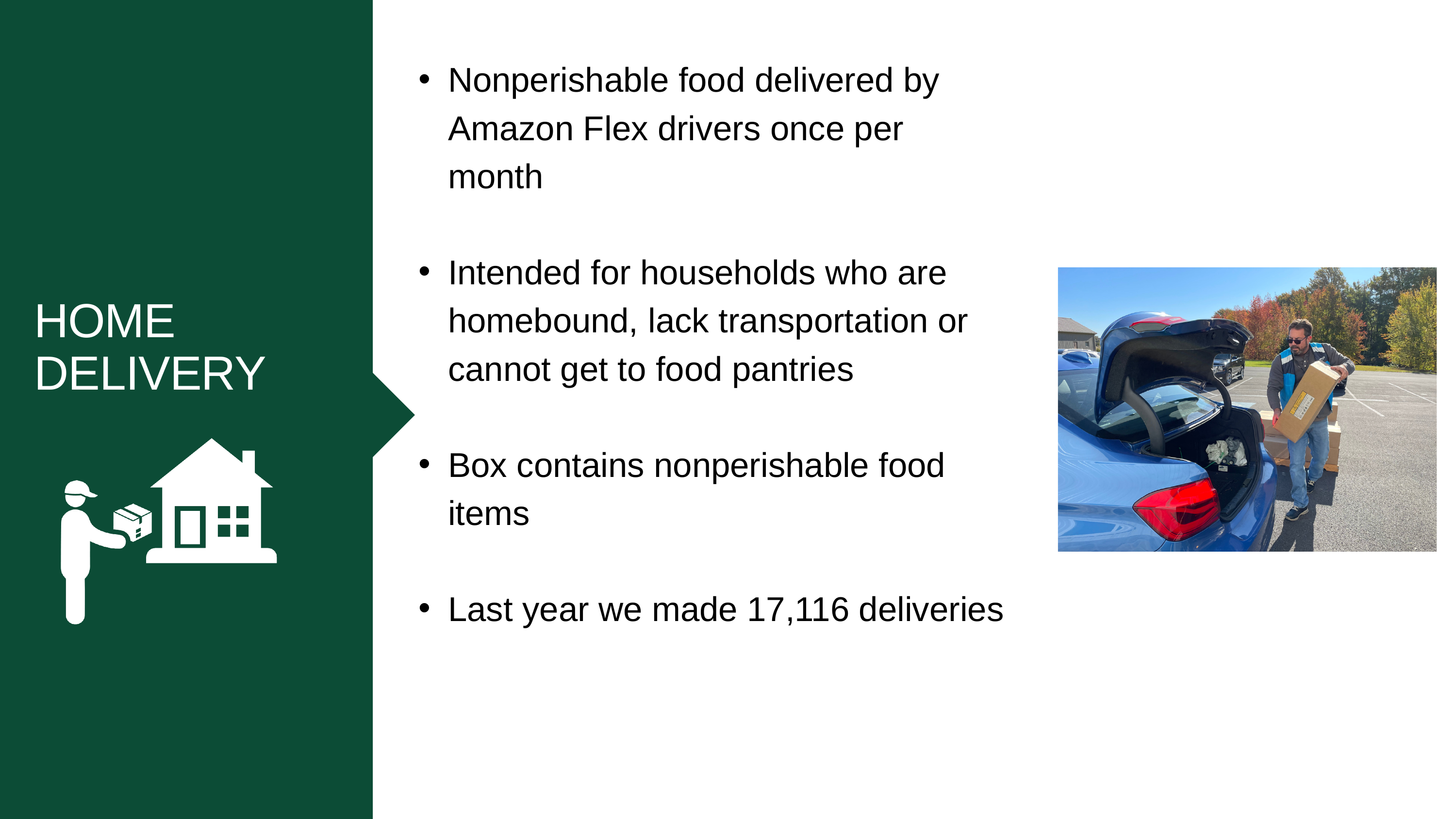

Nonperishable food delivered by Amazon Flex drivers once per month

Intended for households who are homebound, lack transportation or cannot get to food pantries

Box contains nonperishable food items

Last year we made 17,116 deliveries

HOME DELIVERY